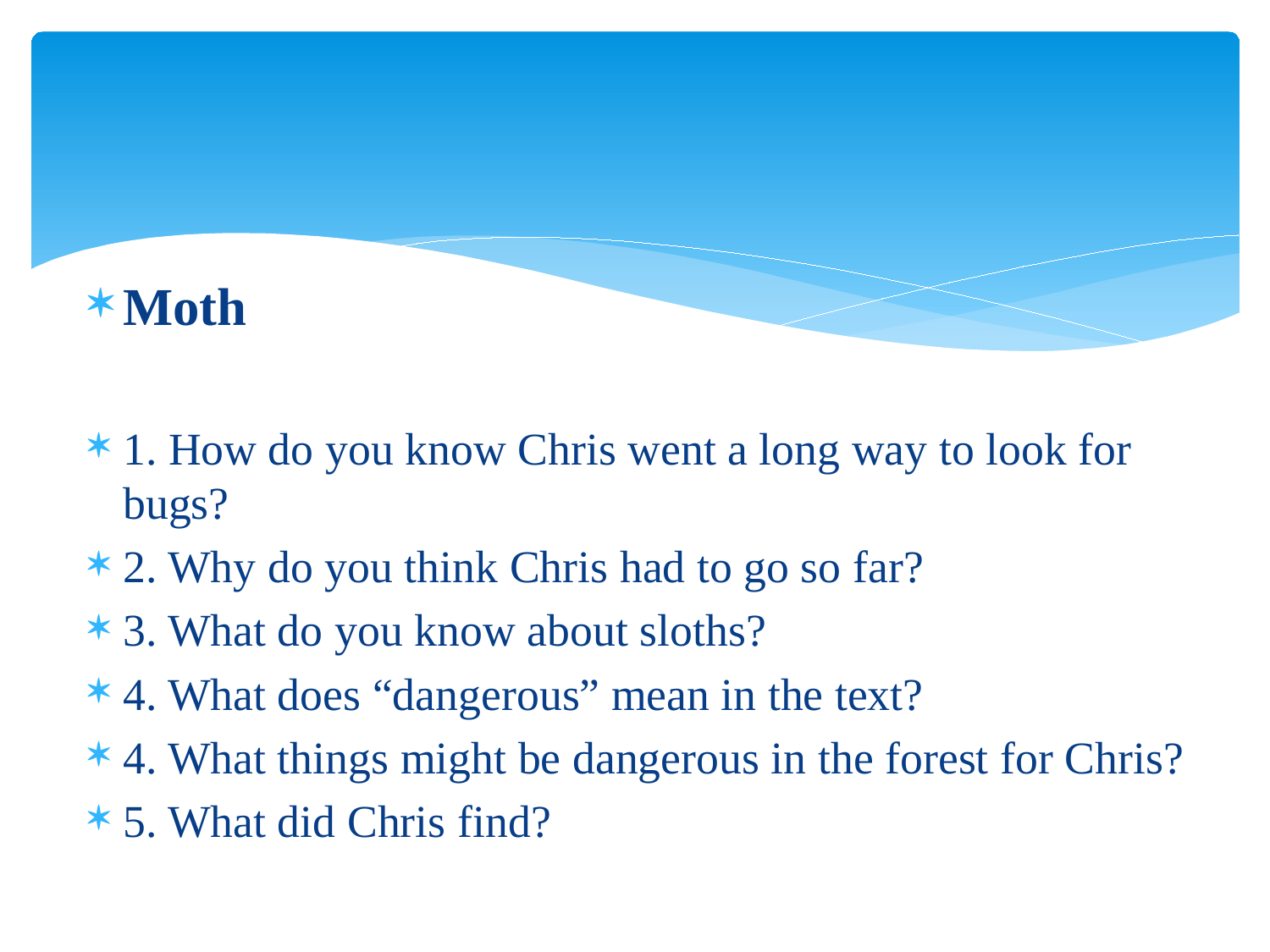

Moth

1. How do you know Chris went a long way to look for bugs?
2. Why do you think Chris had to go so far?
3. What do you know about sloths?
4. What does “dangerous” mean in the text?
4. What things might be dangerous in the forest for Chris?
5. What did Chris find?